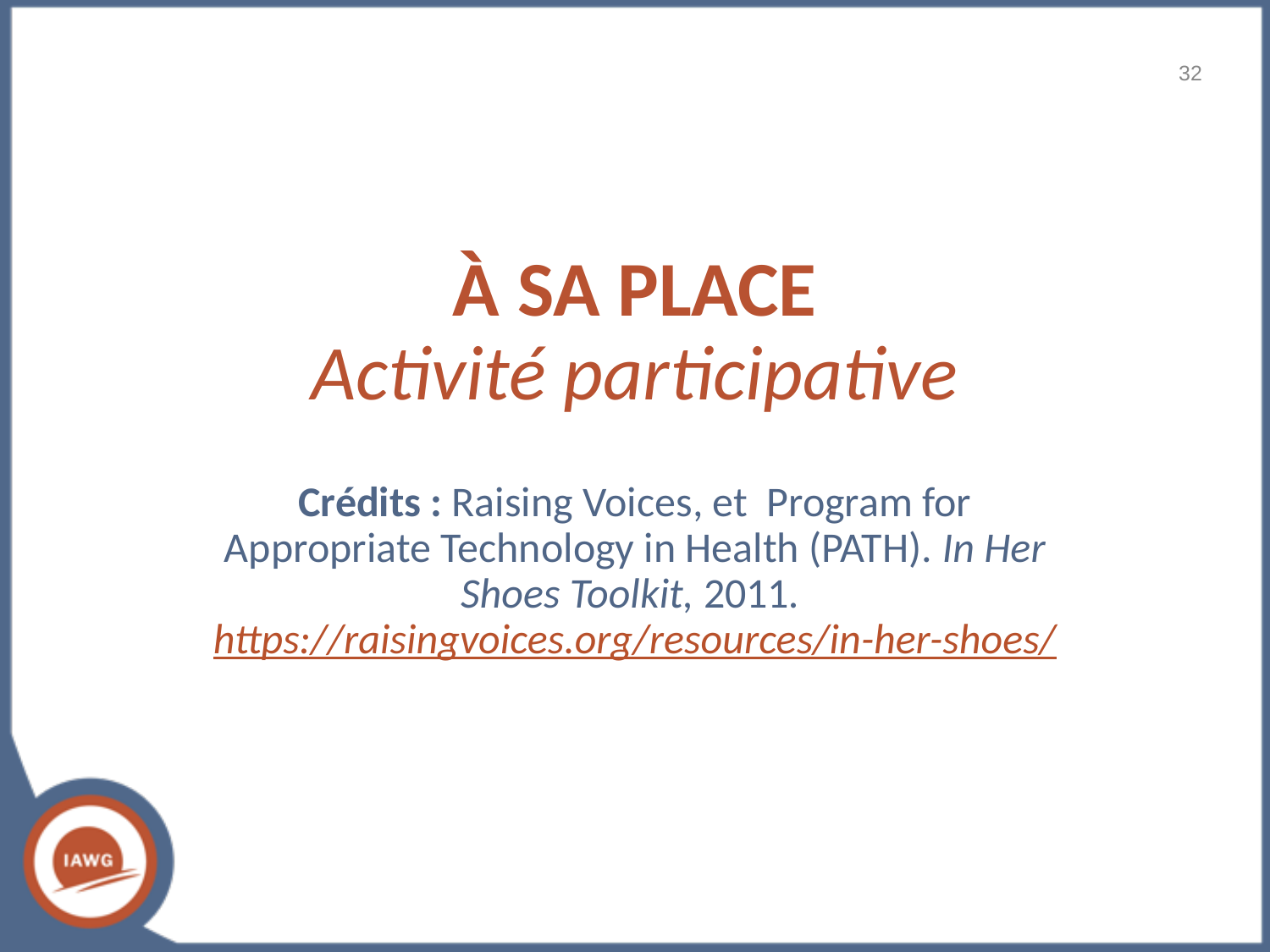

32
# À SA PLACE Activité participative
Crédits : Raising Voices, et  Program for Appropriate Technology in Health (PATH). In Her Shoes Toolkit, 2011. https://raisingvoices.org/resources/in-her-shoes/